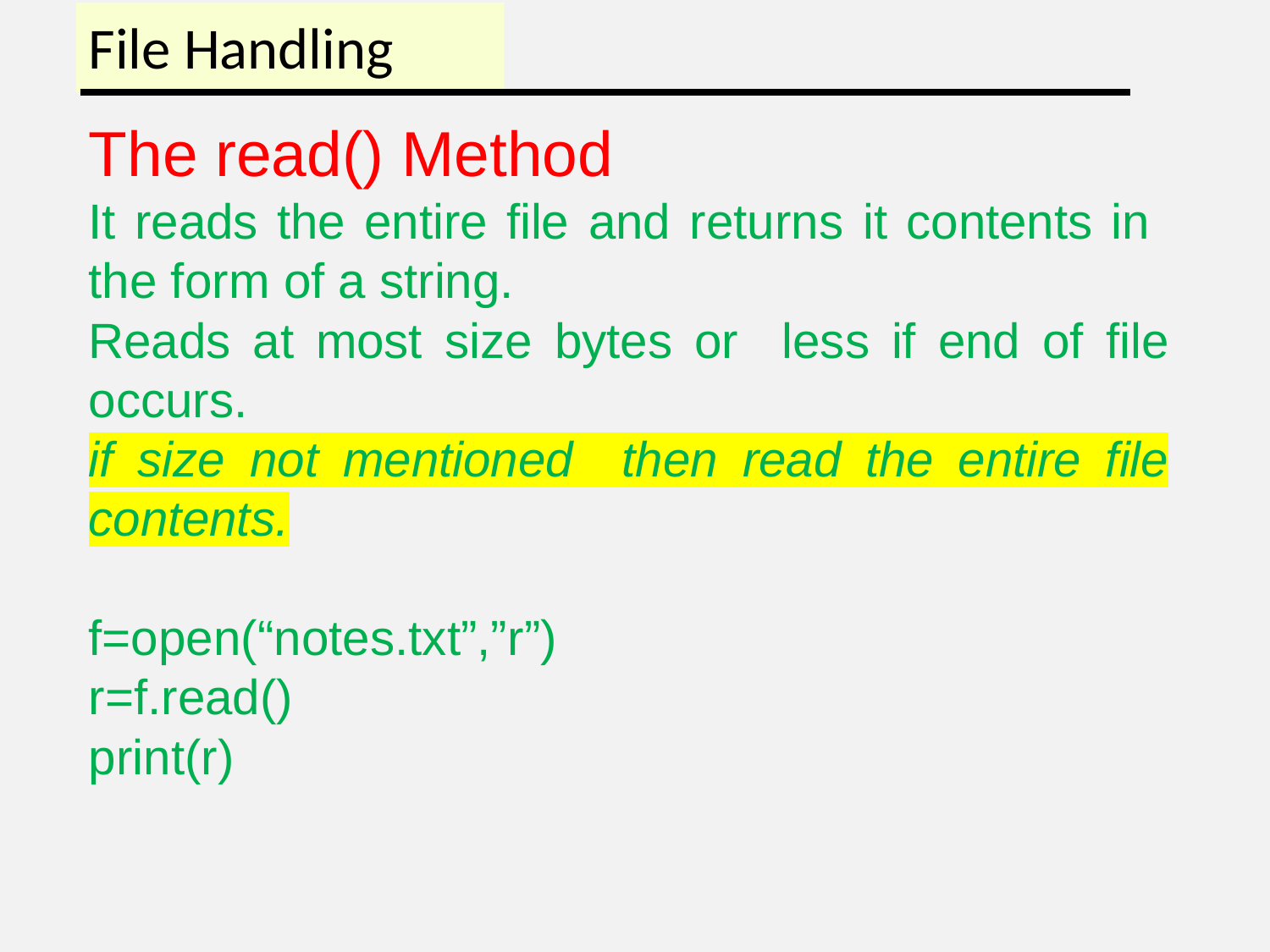

# File Handling

The read() Method
It reads the entire file and returns it contents in  the form of a string.
Reads at most size bytes or  less if end of file occurs.
if size not mentioned  then read the entire file contents.

f=open(“notes.txt”,”r”)
r=f.read()
print(r)